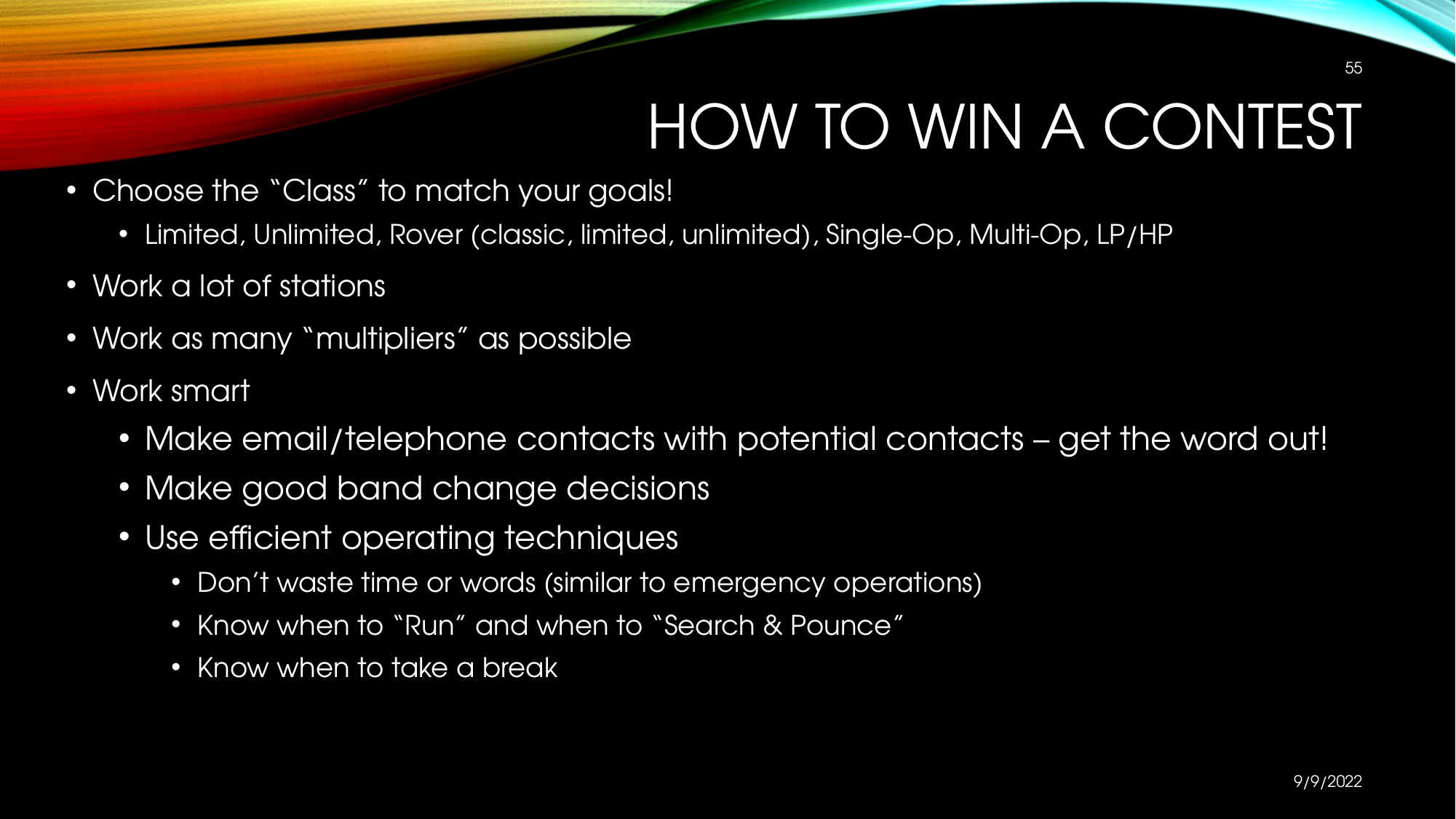

55
# How to Win a Contest
Choose the “Class” to match your goals!
Limited, Unlimited, Rover (classic, limited, unlimited), Single-Op, Multi-Op, LP/HP
Work a lot of stations
Work as many “multipliers” as possible
Work smart
Make email/telephone contacts with potential contacts – get the word out!
Make good band change decisions
Use efficient operating techniques
Don’t waste time or words (similar to emergency operations)
Know when to “Run” and when to “Search & Pounce”
Know when to take a break

9/9/2022